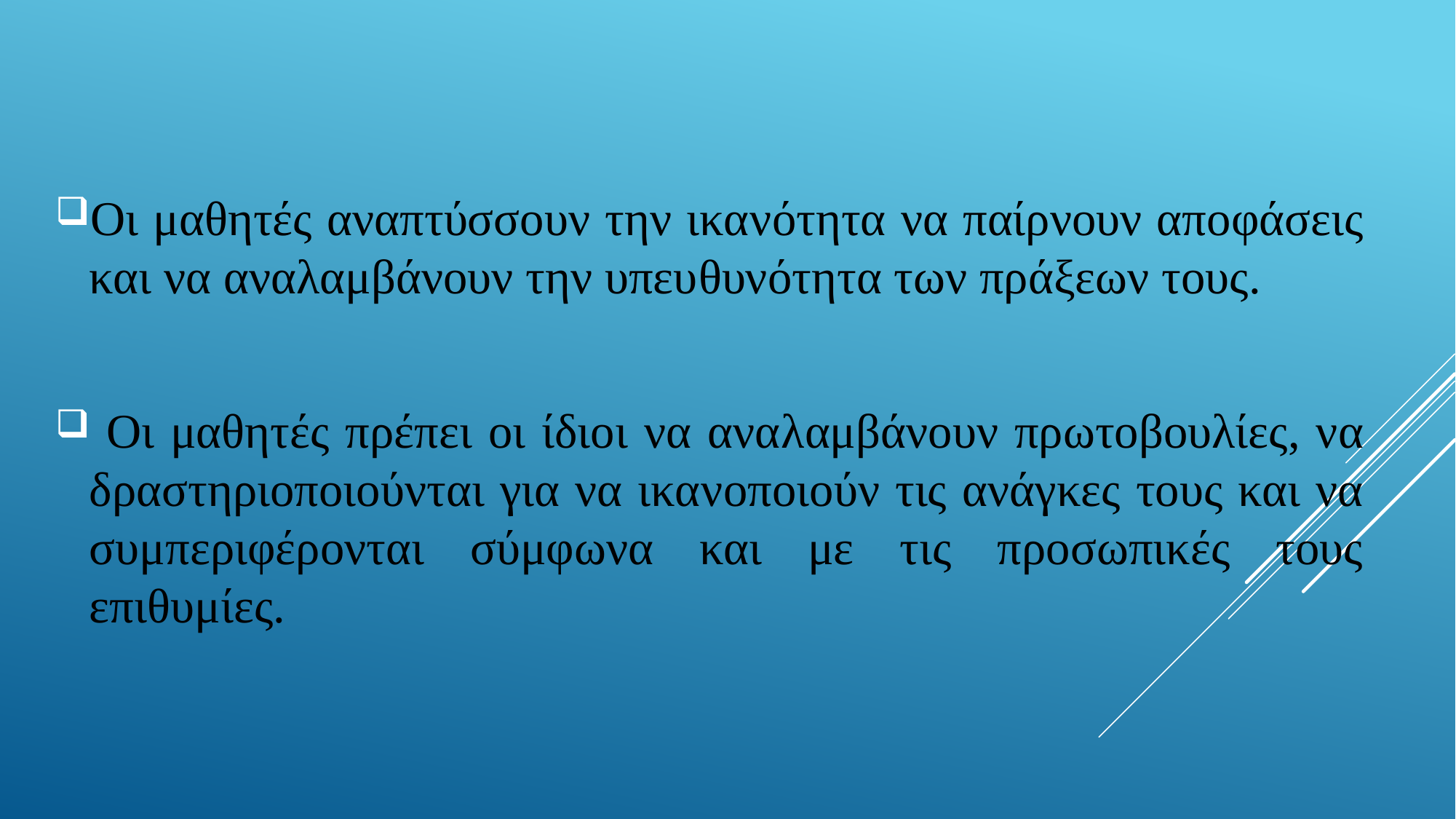

Οι μαθητές αναπτύσσουν την ικα­νότητα να παίρνουν αποφάσεις και να αναλαμβάνουν την υπευ­θυνότητα των πράξεων τους.

 Οι μαθητές πρέπει οι ίδιοι να ανα­λαμβάνουν πρωτοβουλίες, να δραστηριοποιούνται για να ικα­νοποιούν τις ανάγκες τους και να συμπεριφέρονται σύμφωνα και με τις προσωπικές τους επιθυμίες.